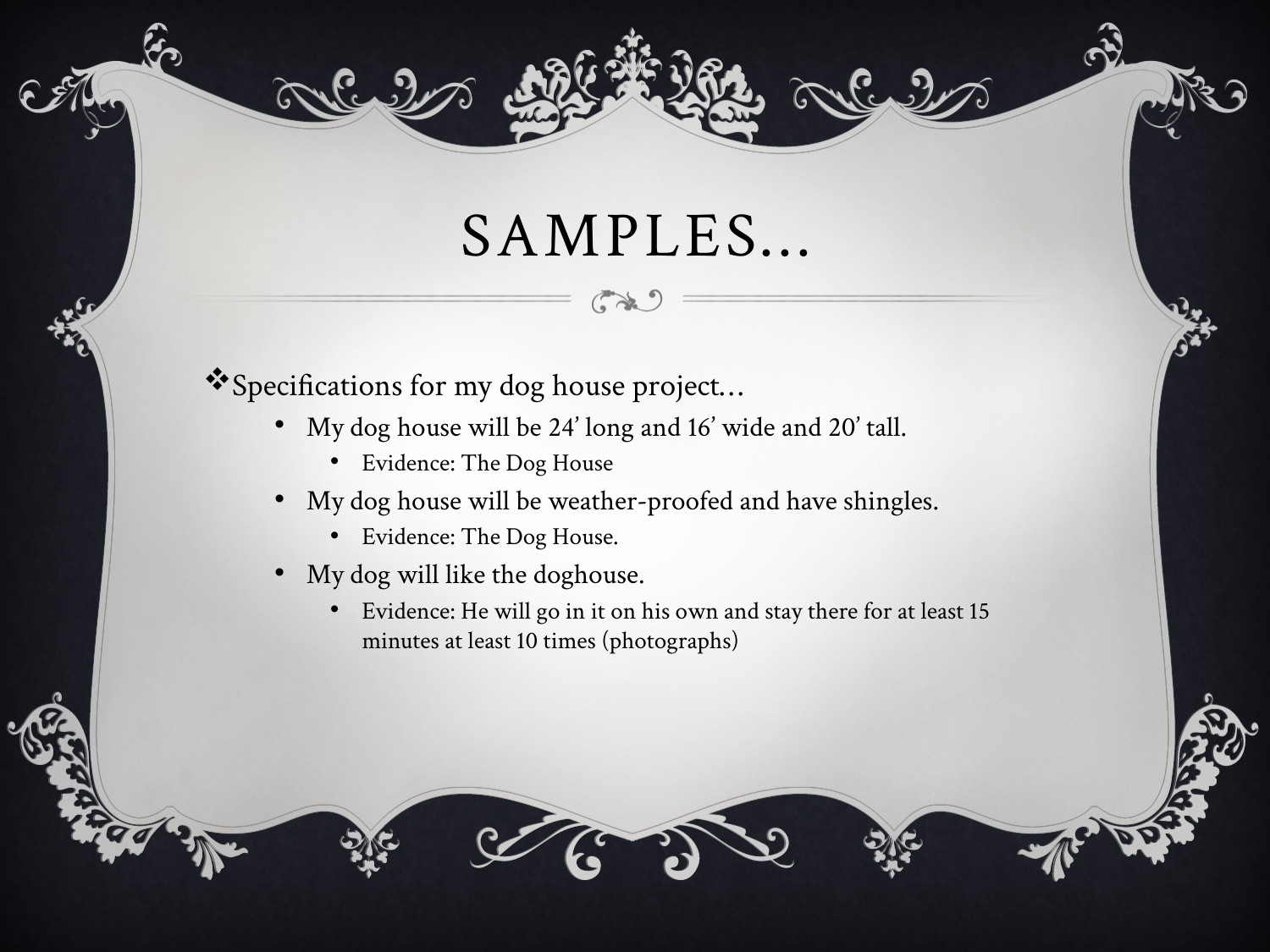

# Samples…
Specifications for my dog house project…
My dog house will be 24’ long and 16’ wide and 20’ tall.
Evidence: The Dog House
My dog house will be weather-proofed and have shingles.
Evidence: The Dog House.
My dog will like the doghouse.
Evidence: He will go in it on his own and stay there for at least 15 minutes at least 10 times (photographs)